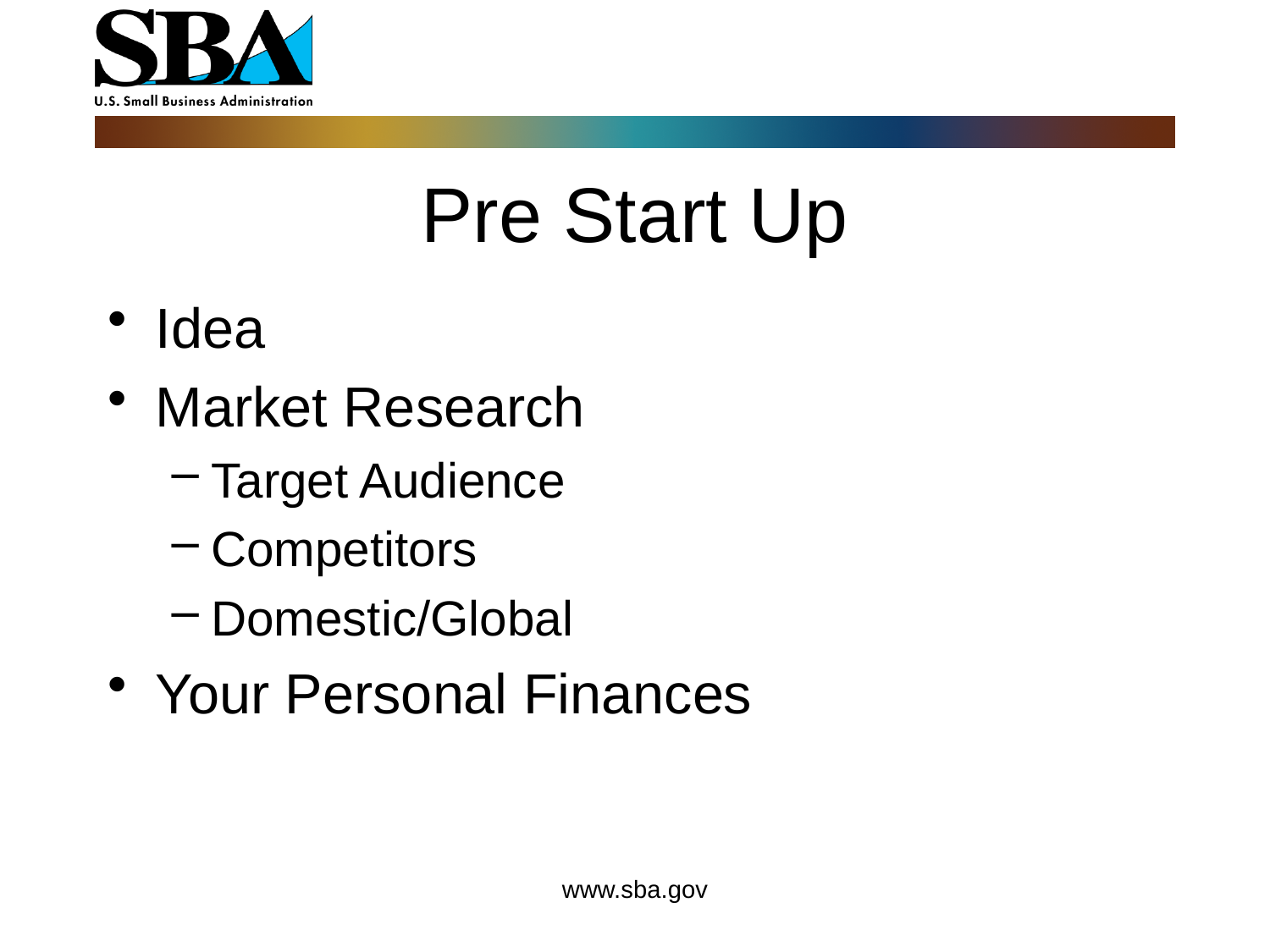

# Pre Start Up
Idea
Market Research
Target Audience
Competitors
Domestic/Global
Your Personal Finances

www.sba.gov